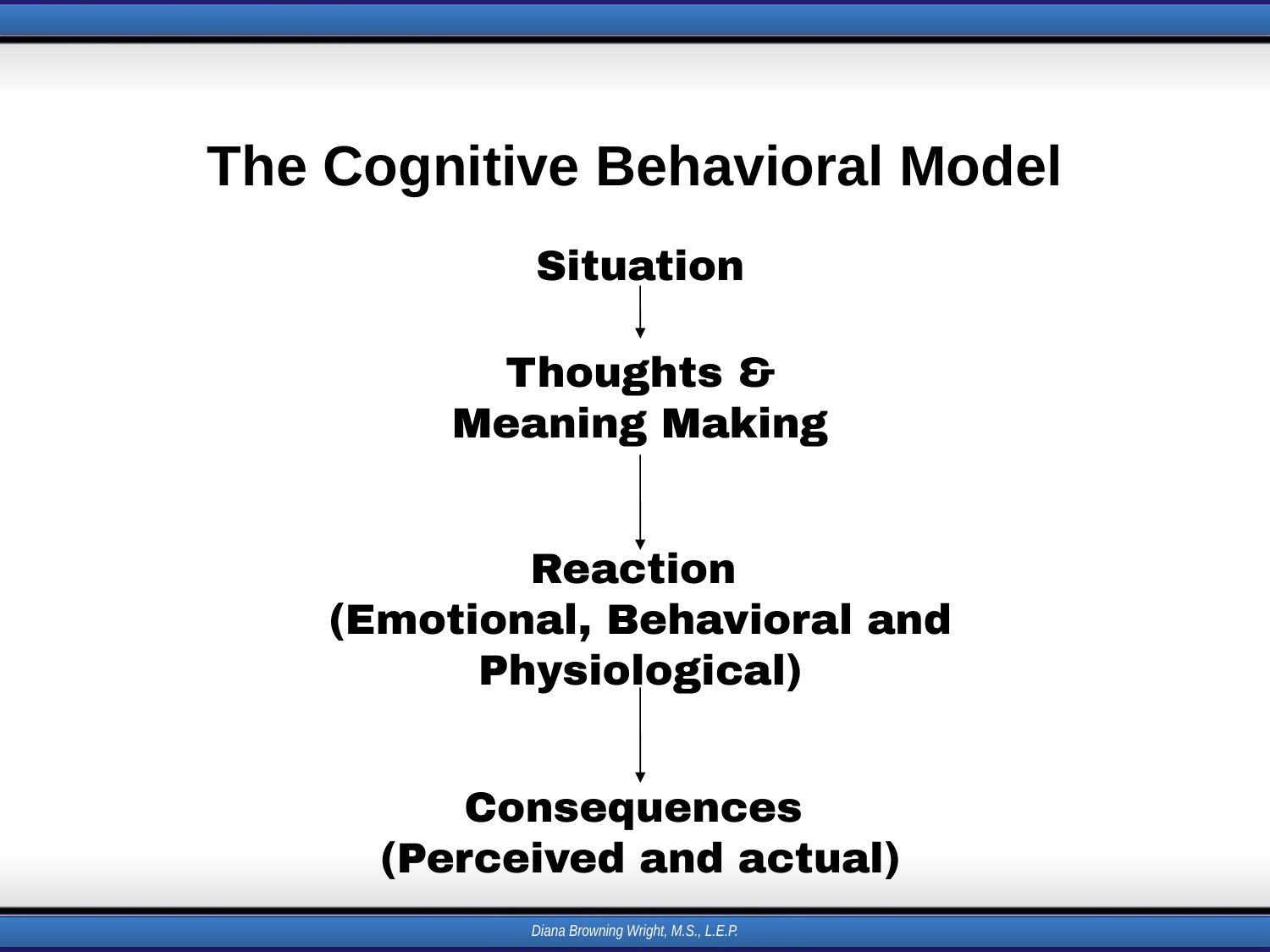

# The Cognitive Behavioral Model
Situation

Thoughts &
Meaning Making

Reaction
(Emotional, Behavioral and Physiological)

Consequences
(Perceived and actual)
Diana Browning Wright, M.S., L.E.P.